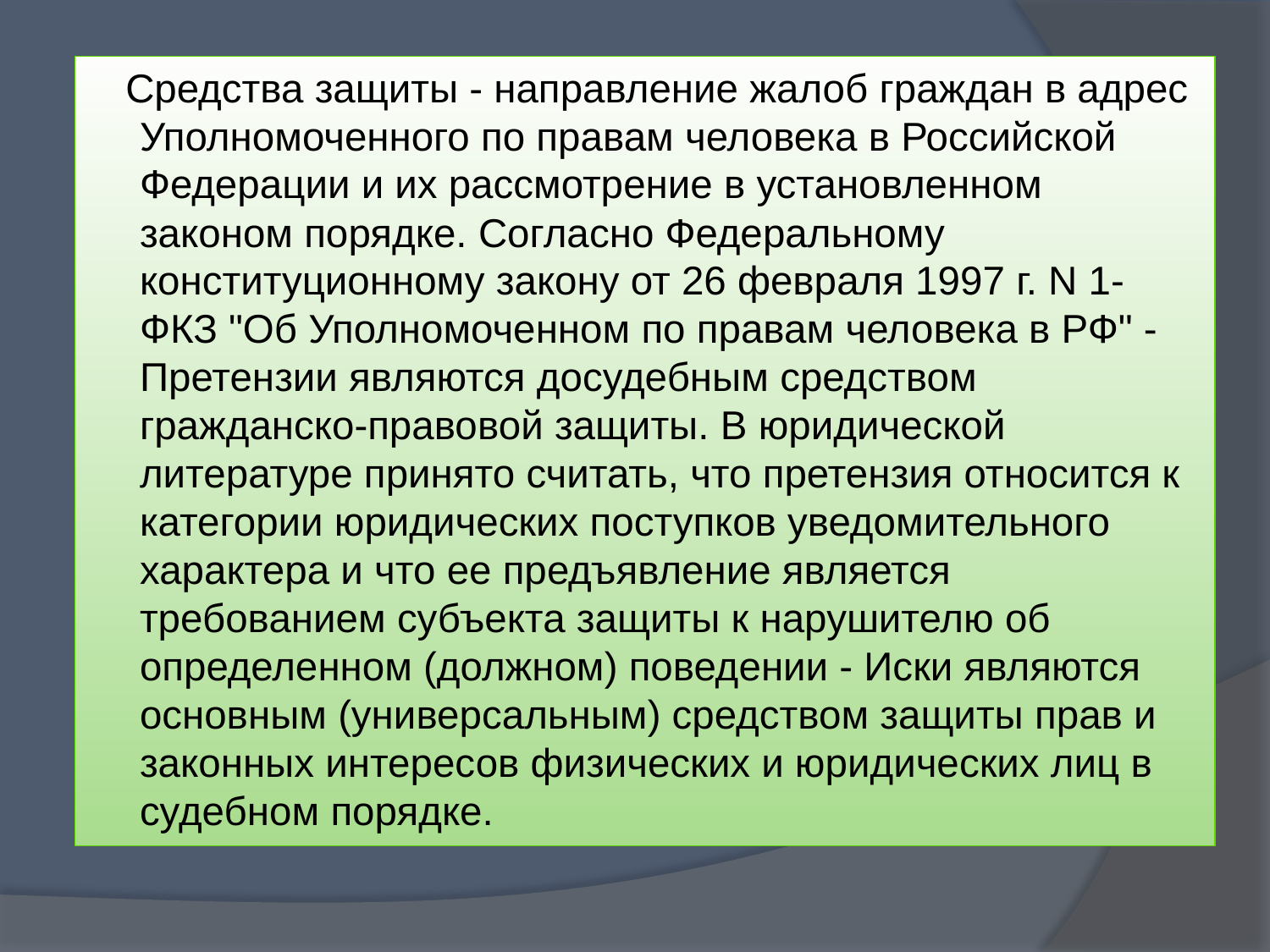

Средства защиты - направление жалоб граждан в адрес Уполномоченного по правам человека в Российской Федерации и их рассмотрение в установленном законом порядке. Согласно Федеральному конституционному закону от 26 февраля 1997 г. N 1-ФКЗ "Об Уполномоченном по правам человека в РФ" - Претензии являются досудебным средством гражданско-правовой защиты. В юридической литературе принято считать, что претензия относится к категории юридических поступков уведомительного характера и что ее предъявление является требованием субъекта защиты к нарушителю об определенном (должном) поведении - Иски являются основным (универсальным) средством защиты прав и законных интересов физических и юридических лиц в судебном порядке.